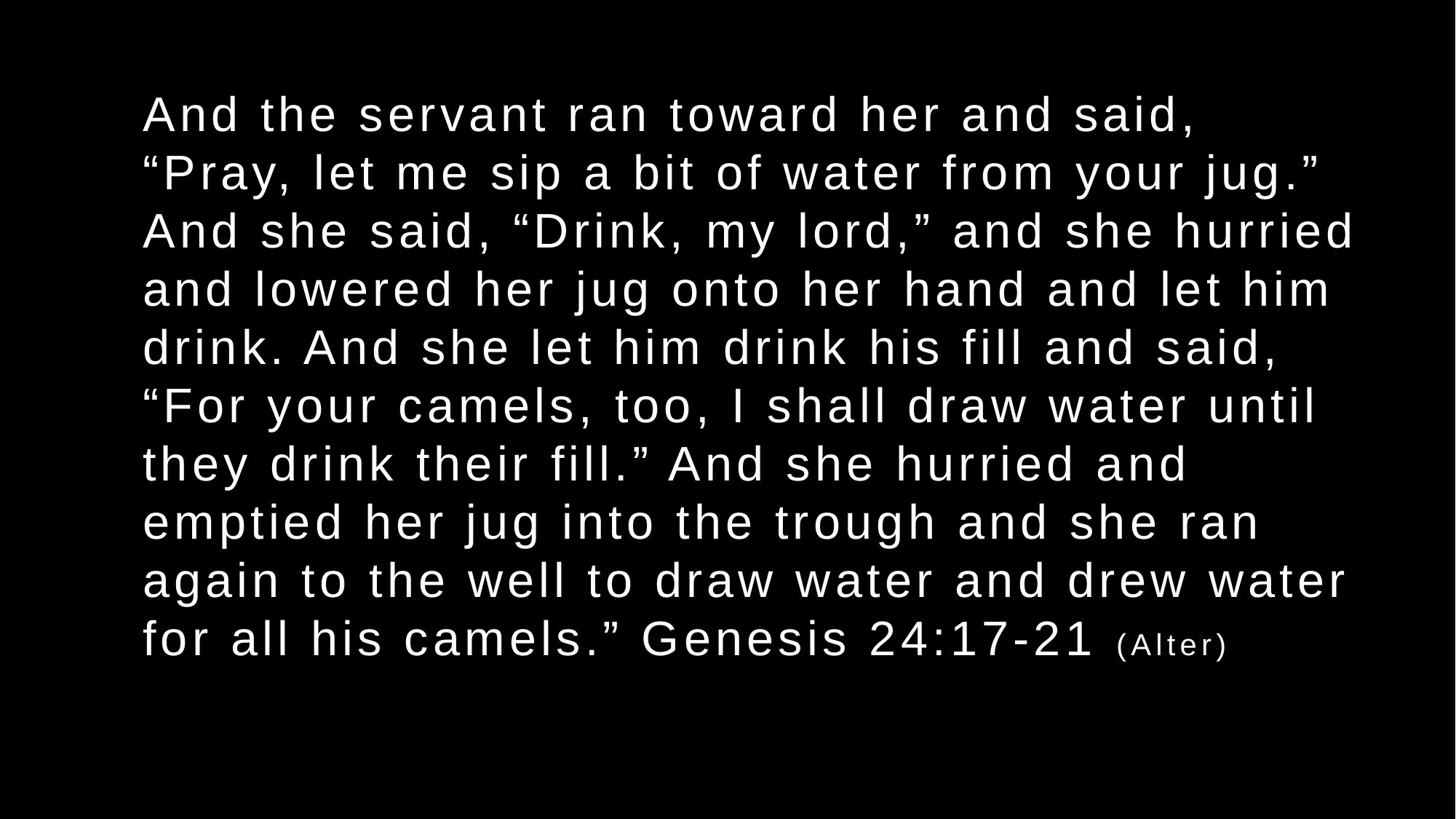

And the servant ran toward her and said, “Pray, let me sip a bit of water from your jug.” And she said, “Drink, my lord,” and she hurried and lowered her jug onto her hand and let him drink. And she let him drink his fill and said, “For your camels, too, I shall draw water until they drink their fill.” And she hurried and emptied her jug into the trough and she ran again to the well to draw water and drew water for all his camels.” Genesis 24:17-21 (Alter)